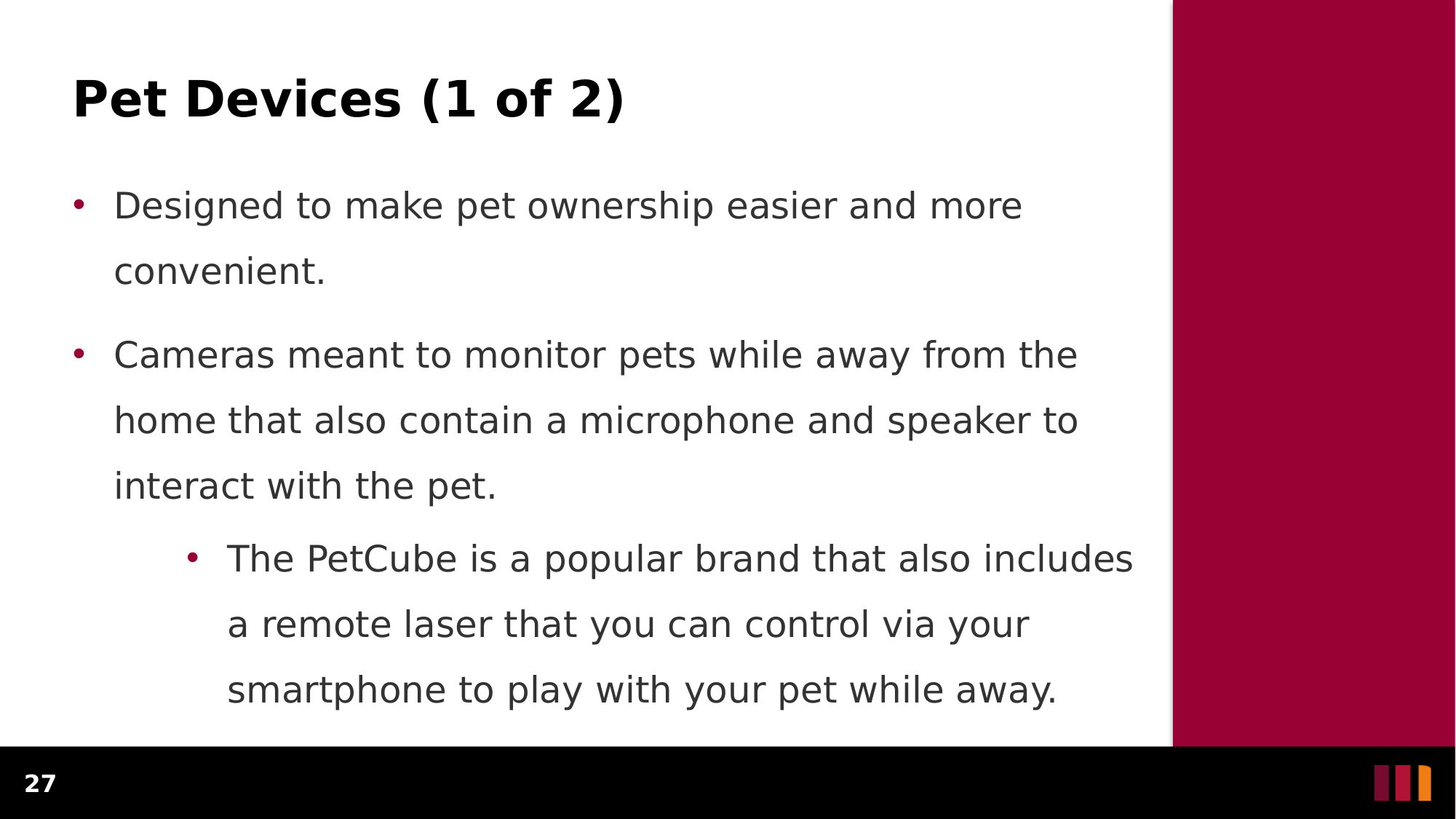

Pet Devices (1 of 2)
Designed to make pet ownership easier and more convenient.
Cameras meant to monitor pets while away from the home that also contain a microphone and speaker to interact with the pet.
The PetCube is a popular brand that also includes a remote laser that you can control via your smartphone to play with your pet while away.
27